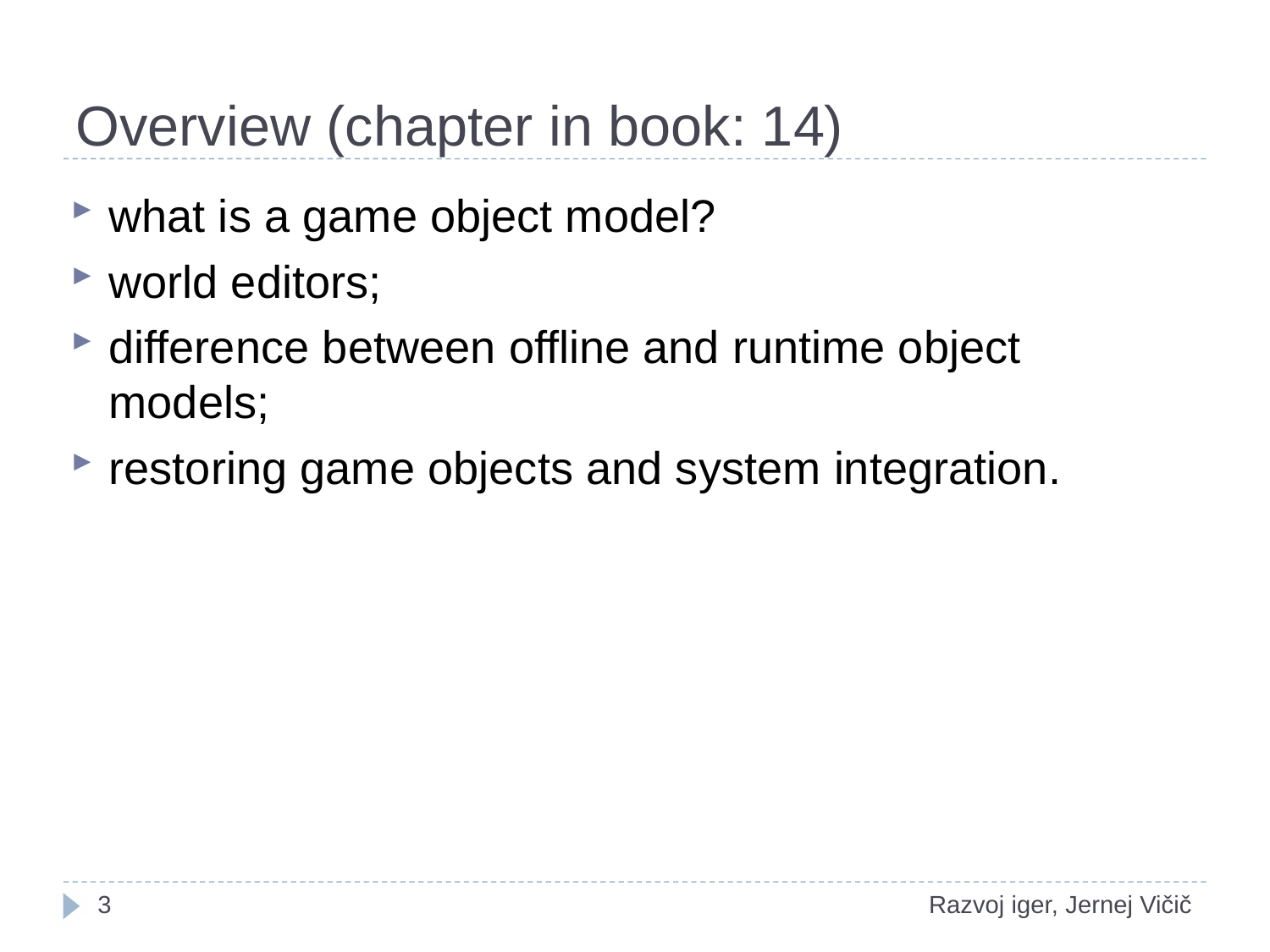

# Overview (chapter in book: 14)
what is a game object model?
world editors;
difference between offline and runtime object models;
restoring game objects and system integration.
3
Razvoj iger, Jernej Vičič